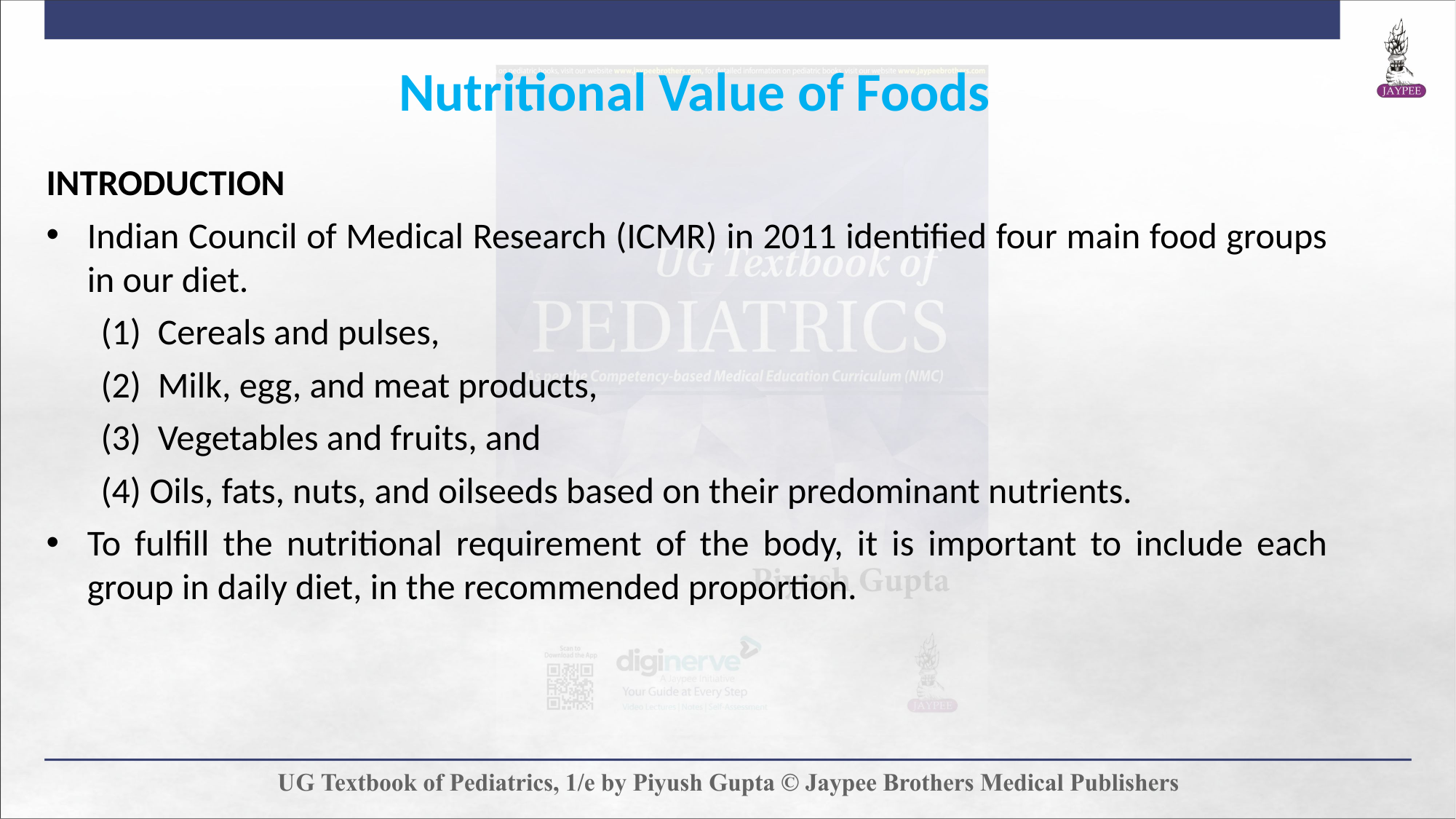

Nutritional Value of Foods
INTRODUCTION
Indian Council of Medical Research (ICMR) in 2011 identified four main food groups in our diet.
(1)  Cereals and pulses,
(2)  Milk, egg, and meat products,
(3)  Vegetables and fruits, and
(4) Oils, fats, nuts, and oilseeds based on their predominant nutrients.
To fulfill the nutritional requirement of the body, it is important to include each group in daily diet, in the recommended proportion.